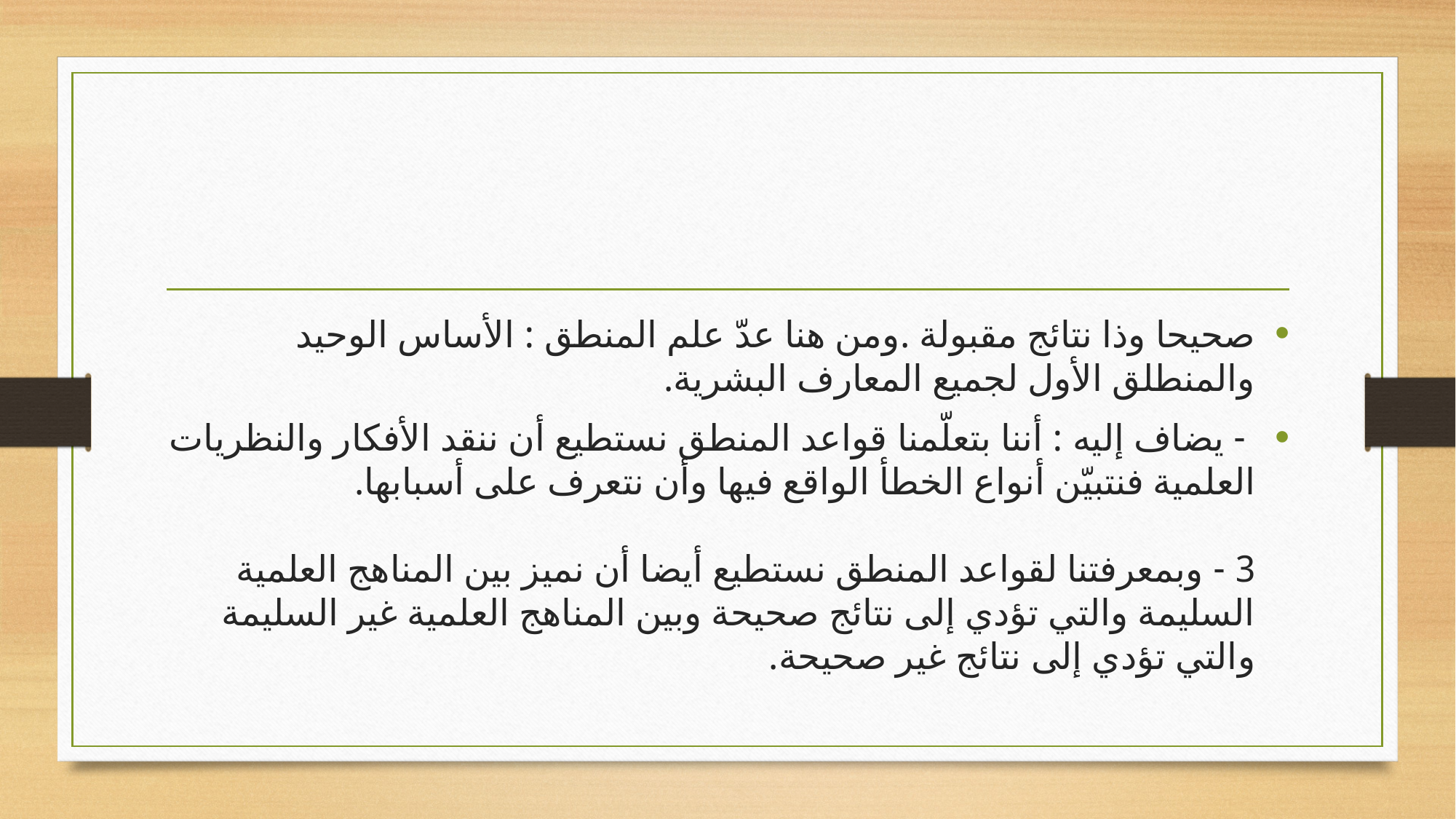

#
صحيحا وذا نتائج مقبولة .ومن هنا عدّ علم المنطق : الأساس الوحيد والمنطلق الأول لجميع المعارف البشرية.
 - يضاف إليه : أننا بتعلّمنا قواعد المنطق نستطيع أن ننقد الأفكار والنظريات العلمية فنتبيّن أنواع الخطأ الواقع فيها وأن نتعرف على أسبابها.
3 - وبمعرفتنا لقواعد المنطق نستطيع أيضا أن نميز بين المناهج العلمية السليمة والتي تؤدي إلى نتائج صحيحة وبين المناهج العلمية غير السليمة والتي تؤدي إلى نتائج غير صحيحة.